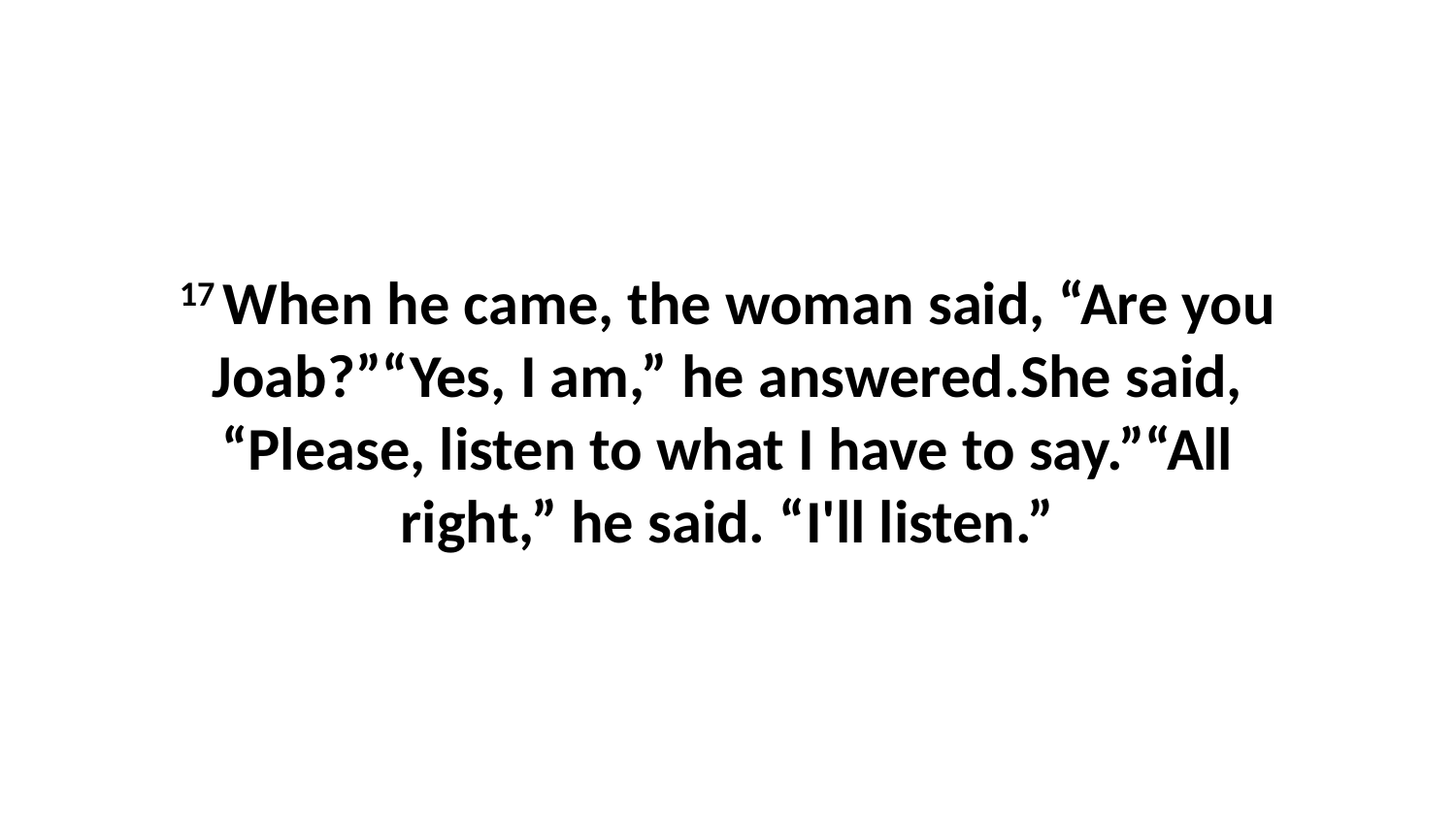

17 When he came, the woman said, “Are you Joab?”“Yes, I am,” he answered.She said, “Please, listen to what I have to say.”“All right,” he said. “I'll listen.”